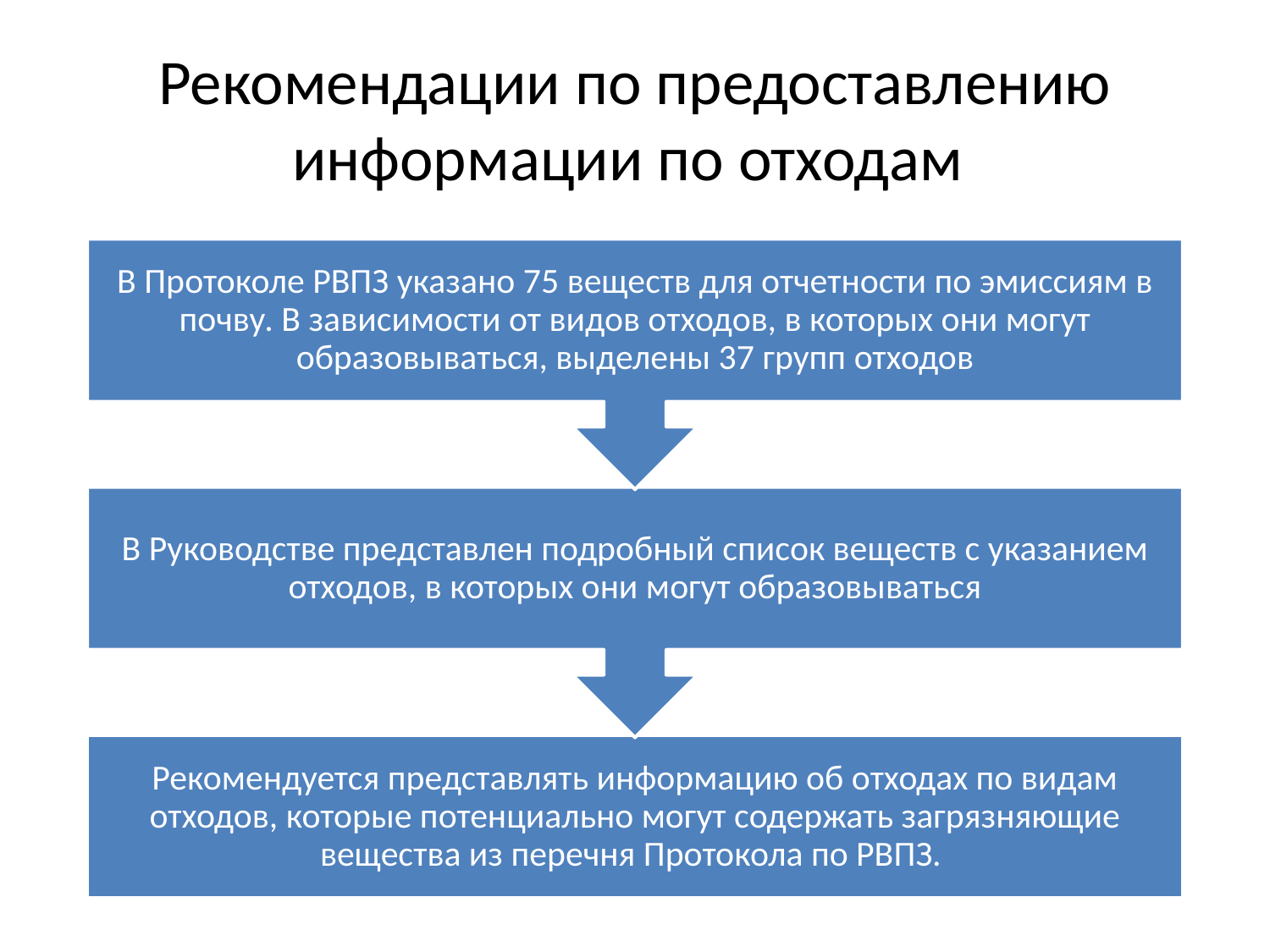

# Рекомендации по предоставлению информации по отходам
Рекомендуется представлять информацию об отходах по видам отходов, которые потенциально могут содержать загрязняющие вещества из перечня Протокола по РВПЗ.
В Руководстве представлен подробный список веществ с указанием отходов, в которых они могут образовываться
В Протоколе РВПЗ указано 75 веществ для отчетности по эмиссиям в почву. В зависимости от видов отходов, в которых они могут образовываться, выделены 37 групп отходов